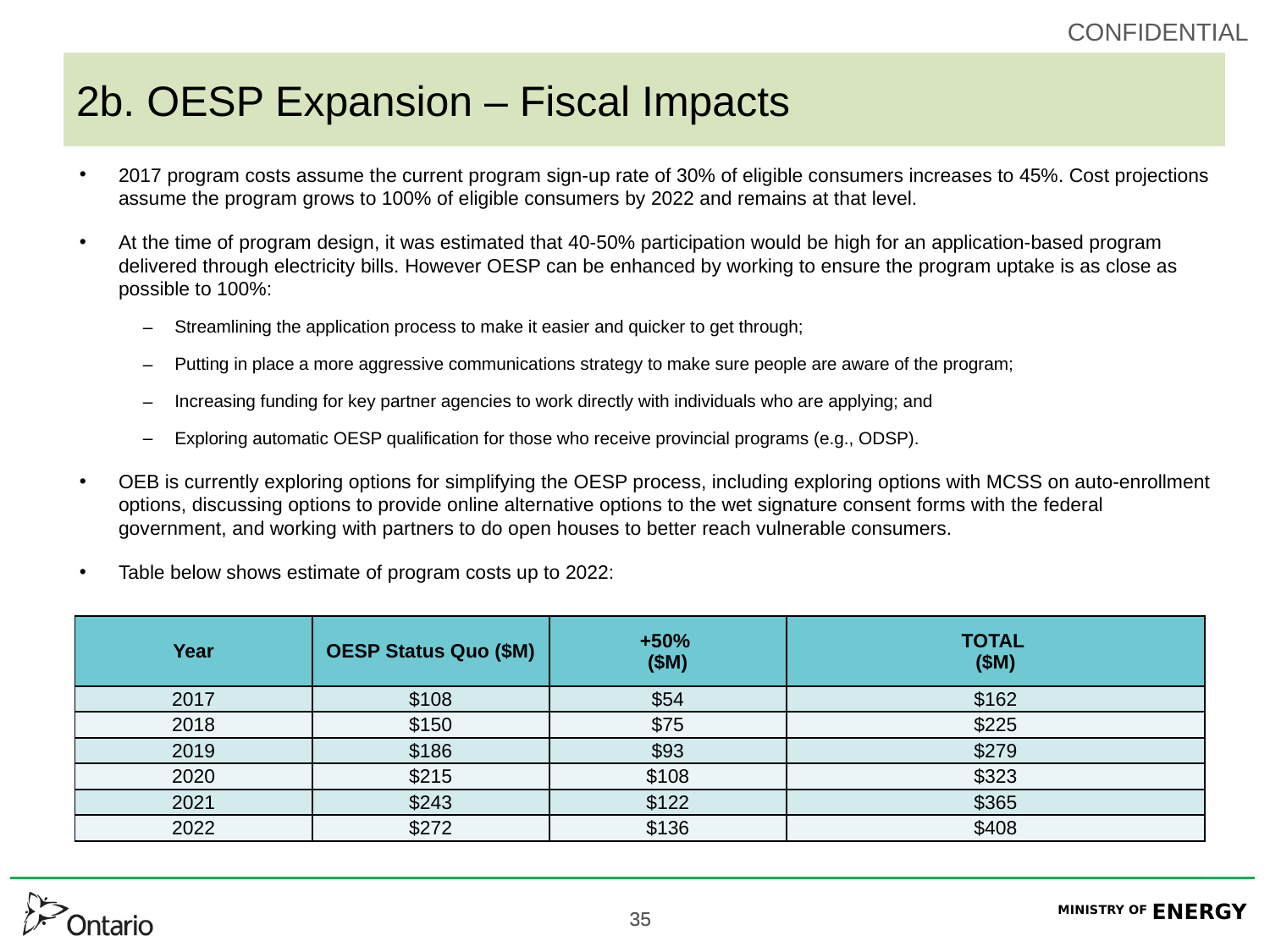

# 2b. OESP Expansion – Fiscal Impacts
2017 program costs assume the current program sign-up rate of 30% of eligible consumers increases to 45%. Cost projections assume the program grows to 100% of eligible consumers by 2022 and remains at that level.
At the time of program design, it was estimated that 40-50% participation would be high for an application-based program delivered through electricity bills. However OESP can be enhanced by working to ensure the program uptake is as close as possible to 100%:
Streamlining the application process to make it easier and quicker to get through;
Putting in place a more aggressive communications strategy to make sure people are aware of the program;
Increasing funding for key partner agencies to work directly with individuals who are applying; and
Exploring automatic OESP qualification for those who receive provincial programs (e.g., ODSP).
OEB is currently exploring options for simplifying the OESP process, including exploring options with MCSS on auto-enrollment options, discussing options to provide online alternative options to the wet signature consent forms with the federal government, and working with partners to do open houses to better reach vulnerable consumers.
Table below shows estimate of program costs up to 2022:

| Year | OESP Status Quo ($M) | +50% ($M) | TOTAL ($M) |
| --- | --- | --- | --- |
| 2017 | $108 | $54 | $162 |
| 2018 | $150 | $75 | $225 |
| 2019 | $186 | $93 | $279 |
| 2020 | $215 | $108 | $323 |
| 2021 | $243 | $122 | $365 |
| 2022 | $272 | $136 | $408 |